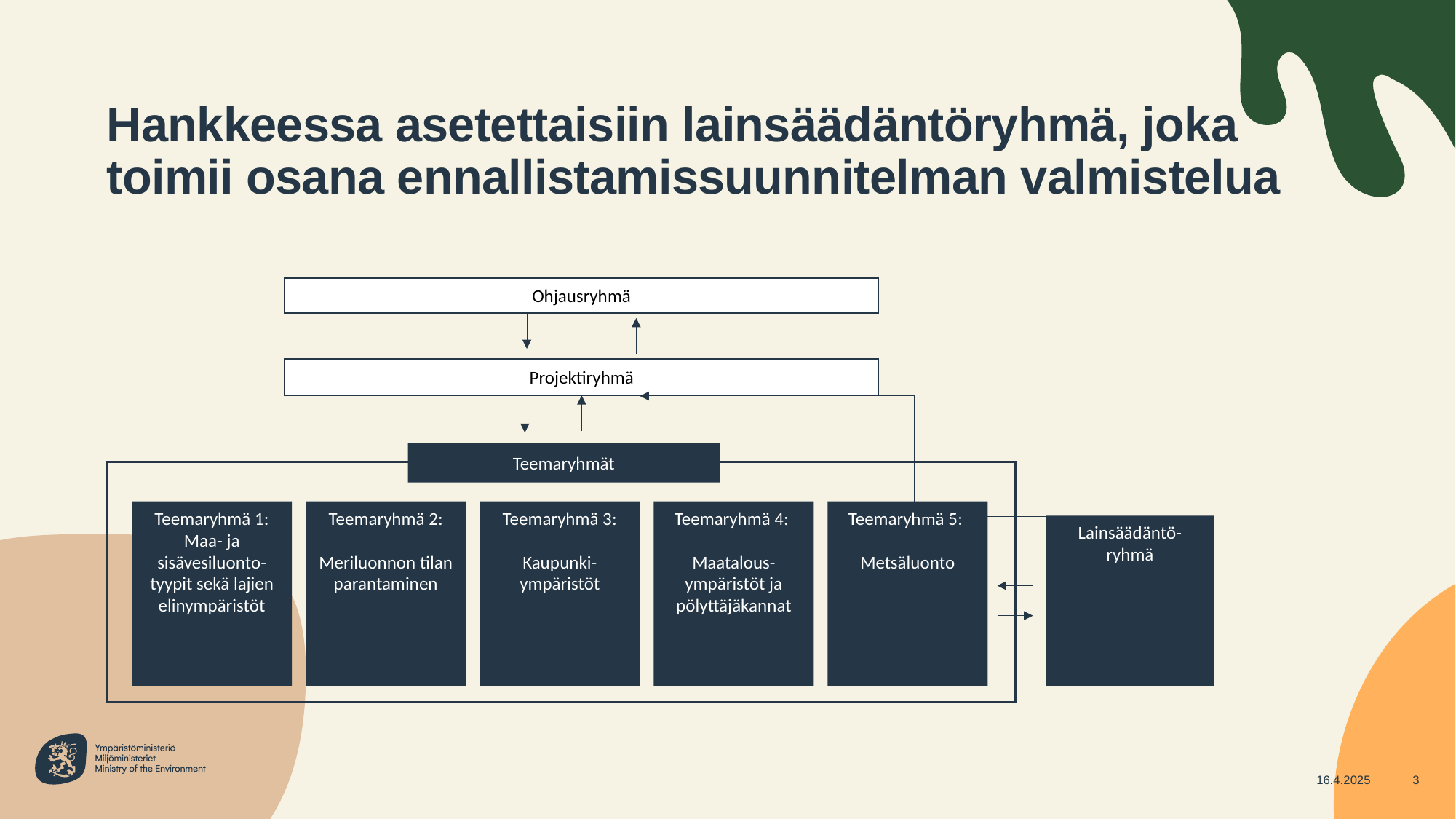

# Hankkeessa asetettaisiin lainsäädäntöryhmä, joka toimii osana ennallistamissuunnitelman valmistelua
Ohjausryhmä
Projektiryhmä
Teemaryhmät

Teemaryhmä 1:
Maa- ja sisävesiluonto-tyypit sekä lajien elinympäristöt
Teemaryhmä 2:

Meriluonnon tilan parantaminen
Teemaryhmä 3:

Kaupunki-ympäristöt
Teemaryhmä 4:

Maatalous-ympäristöt ja pölyttäjäkannat
Teemaryhmä 5:

Metsäluonto
Lainsäädäntö-ryhmä

16.4.2025
3